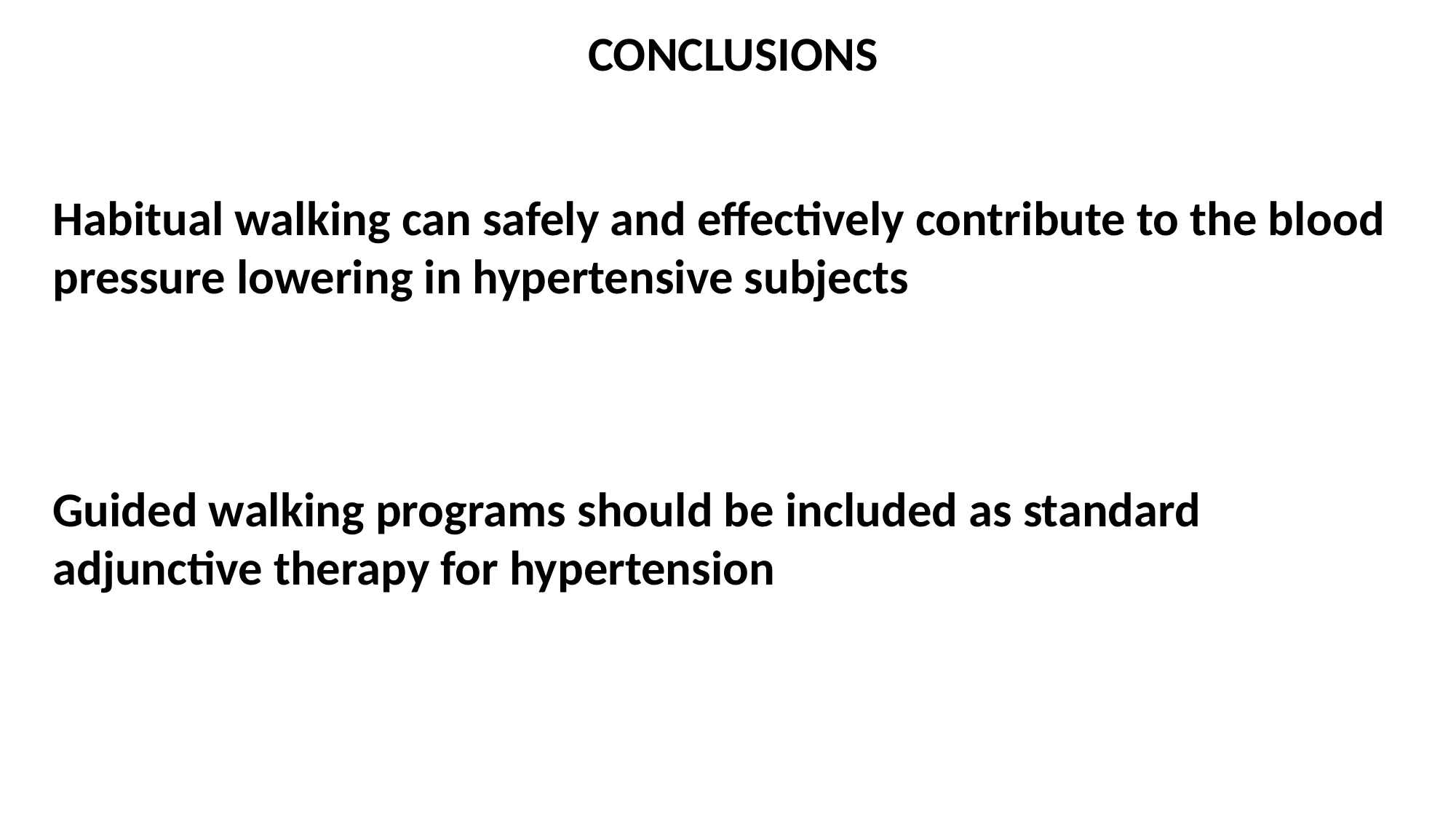

CONCLUSIONS
Habitual walking can safely and effectively contribute to the blood pressure lowering in hypertensive subjects

Guided walking programs should be included as standard adjunctive therapy for hypertension